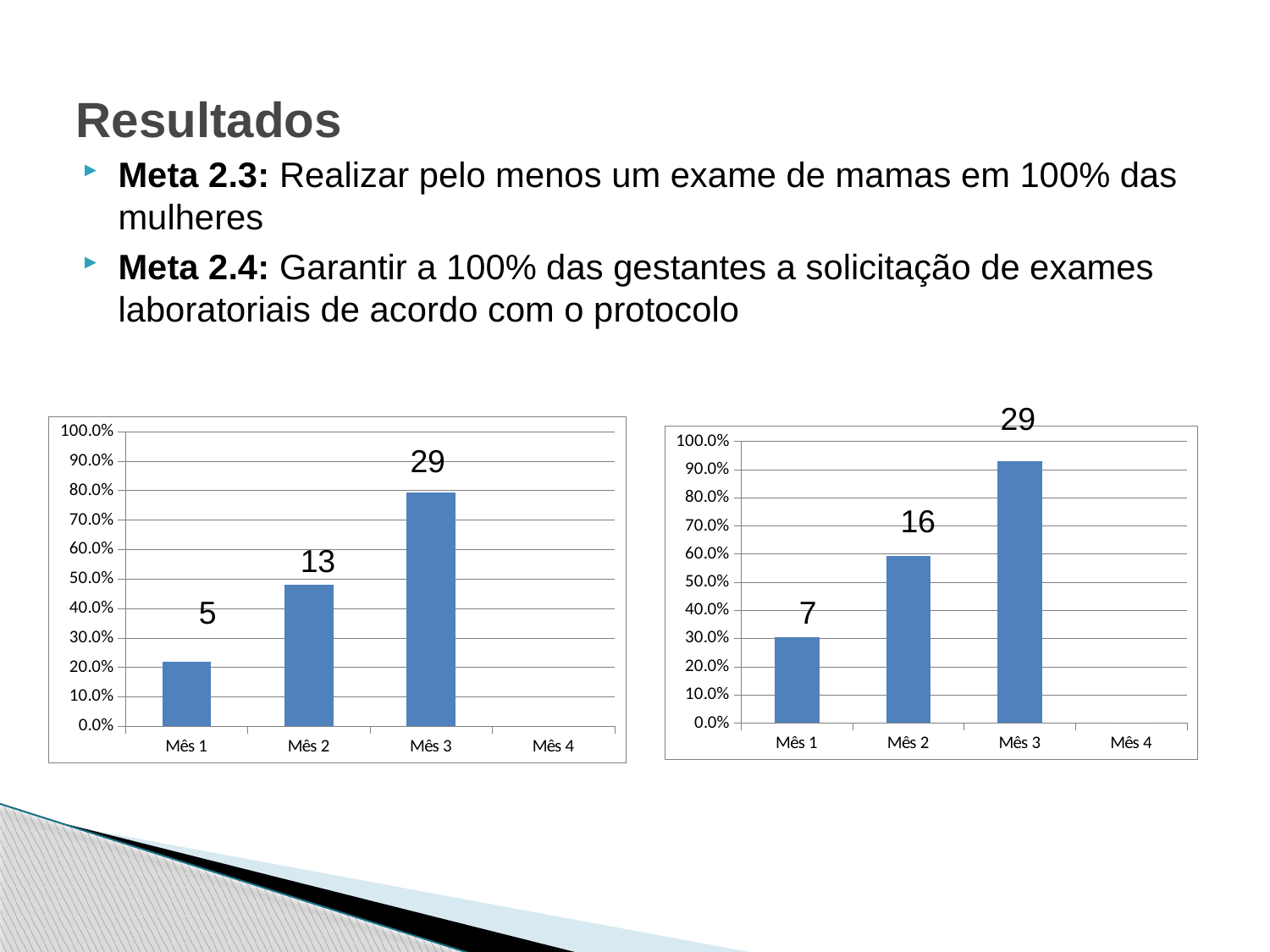

# Resultados
Meta 2.3: Realizar pelo menos um exame de mamas em 100% das mulheres
Meta 2.4: Garantir a 100% das gestantes a solicitação de exames laboratoriais de acordo com o protocolo
29

### Chart

| Category | Proporção de gestantes com  pelo menos um exame das mamas durante o pré-natal |
|---|---|
| Mês 1 | 0.2173913043478262 |
| Mês 2 | 0.48148148148148157 |
| Mês 3 | 0.7931034482758621 |
| Mês 4 | 0.0 |

### Chart

| Category | Proporção de gestantes com solicitação de todos os exames laboratoriais de acordo com o protocolo |
|---|---|
| Mês 1 | 0.30434782608695665 |
| Mês 2 | 0.5925925925925927 |
| Mês 3 | 0.9310344827586207 |
| Mês 4 | 0.0 |
29
16
13
5
7